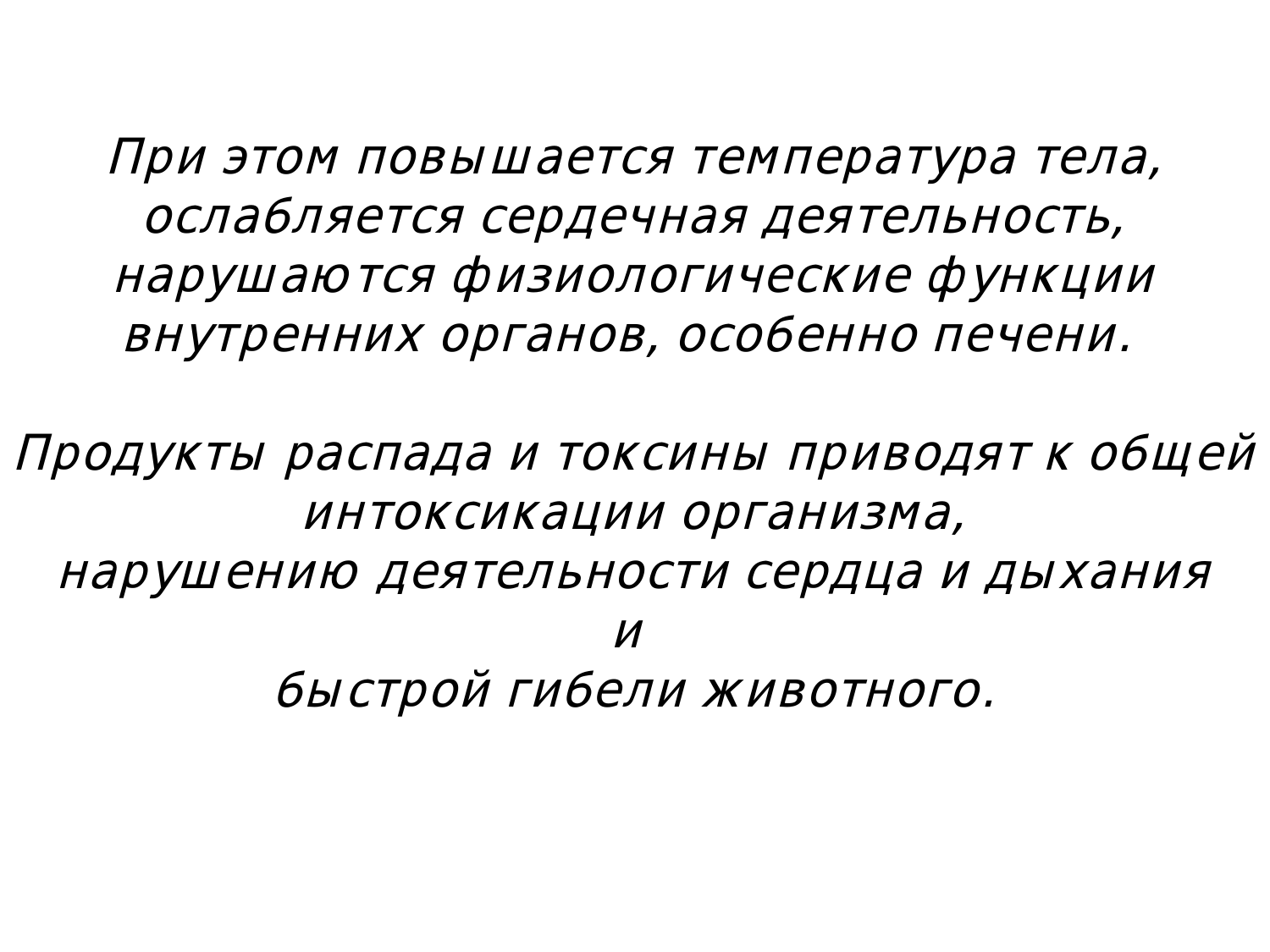

При этом повышается температура тела, ослабляется сердечная деятельность, нарушаются физиологические функции внутренних органов, особенно печени.

Продукты распада и токсины приводят к общей интоксикации организма,
 нарушению деятельности сердца и дыхания
и
быстрой гибели животного.